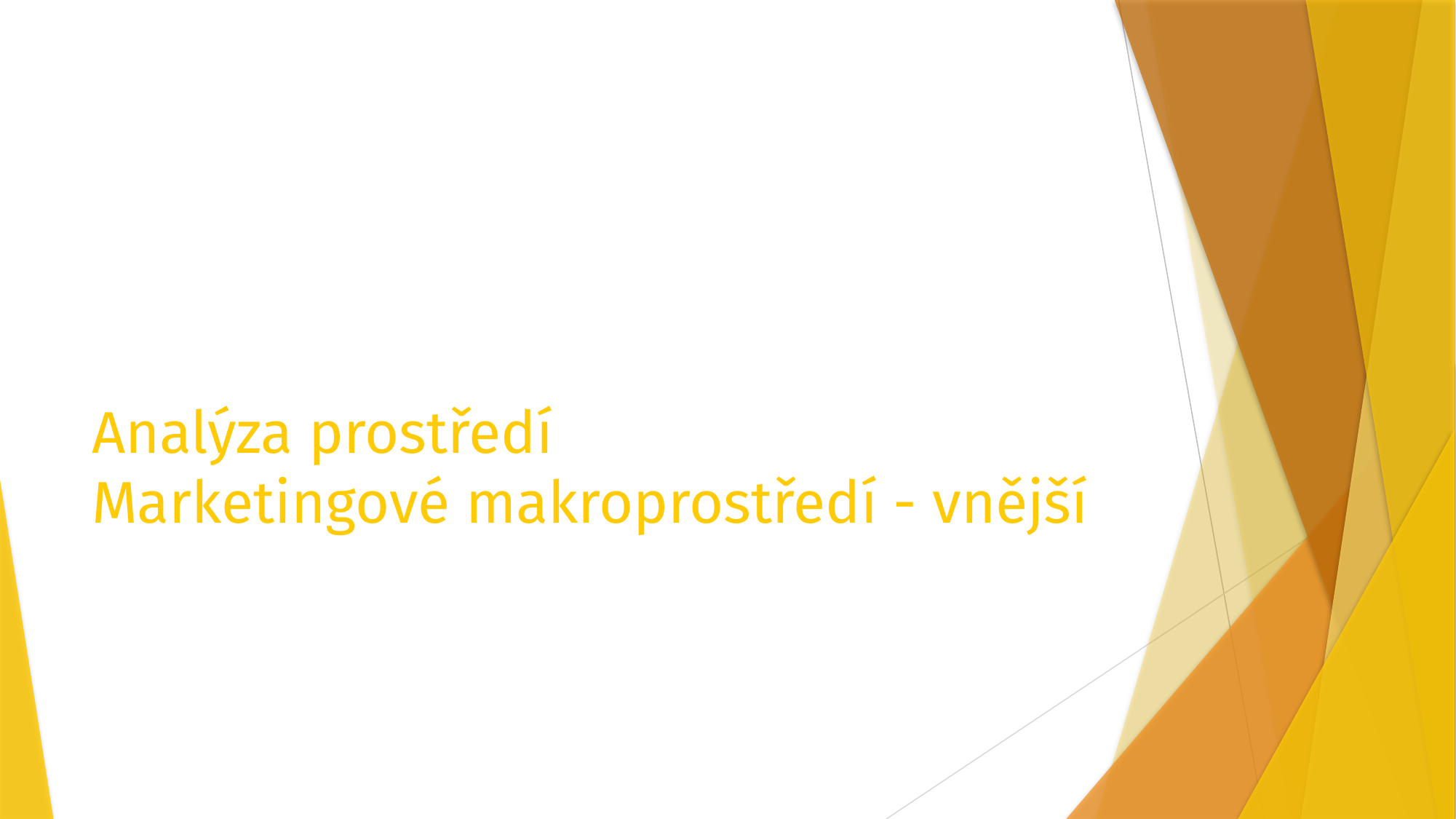

# Analýza prostředí Marketingové makroprostředí - vnější